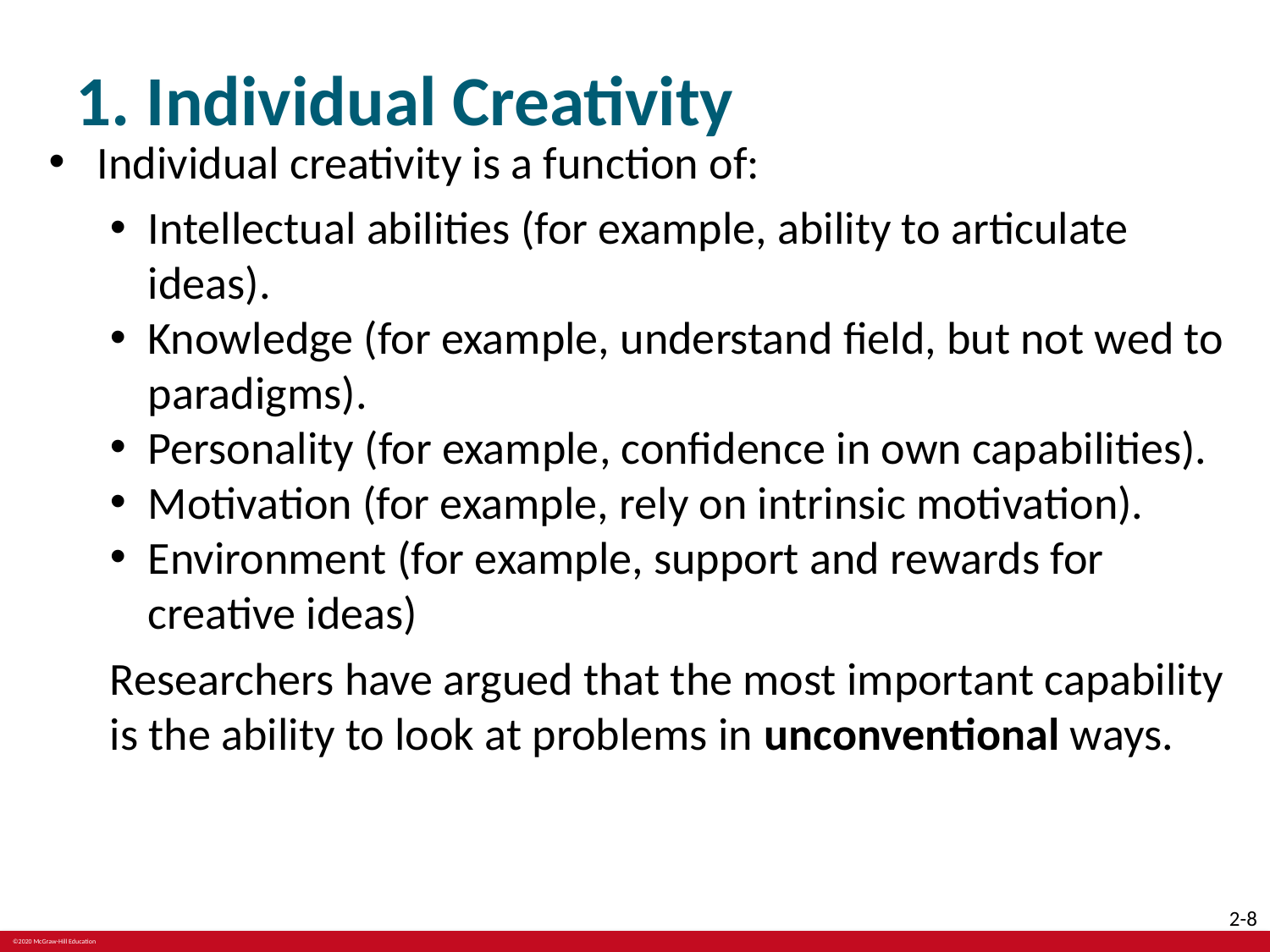

# 1. Individual Creativity
Individual creativity is a function of:
Intellectual abilities (for example, ability to articulate ideas).
Knowledge (for example, understand field, but not wed to paradigms).
Personality (for example, confidence in own capabilities).
Motivation (for example, rely on intrinsic motivation).
Environment (for example, support and rewards for creative ideas)
Researchers have argued that the most important capability is the ability to look at problems in unconventional ways.